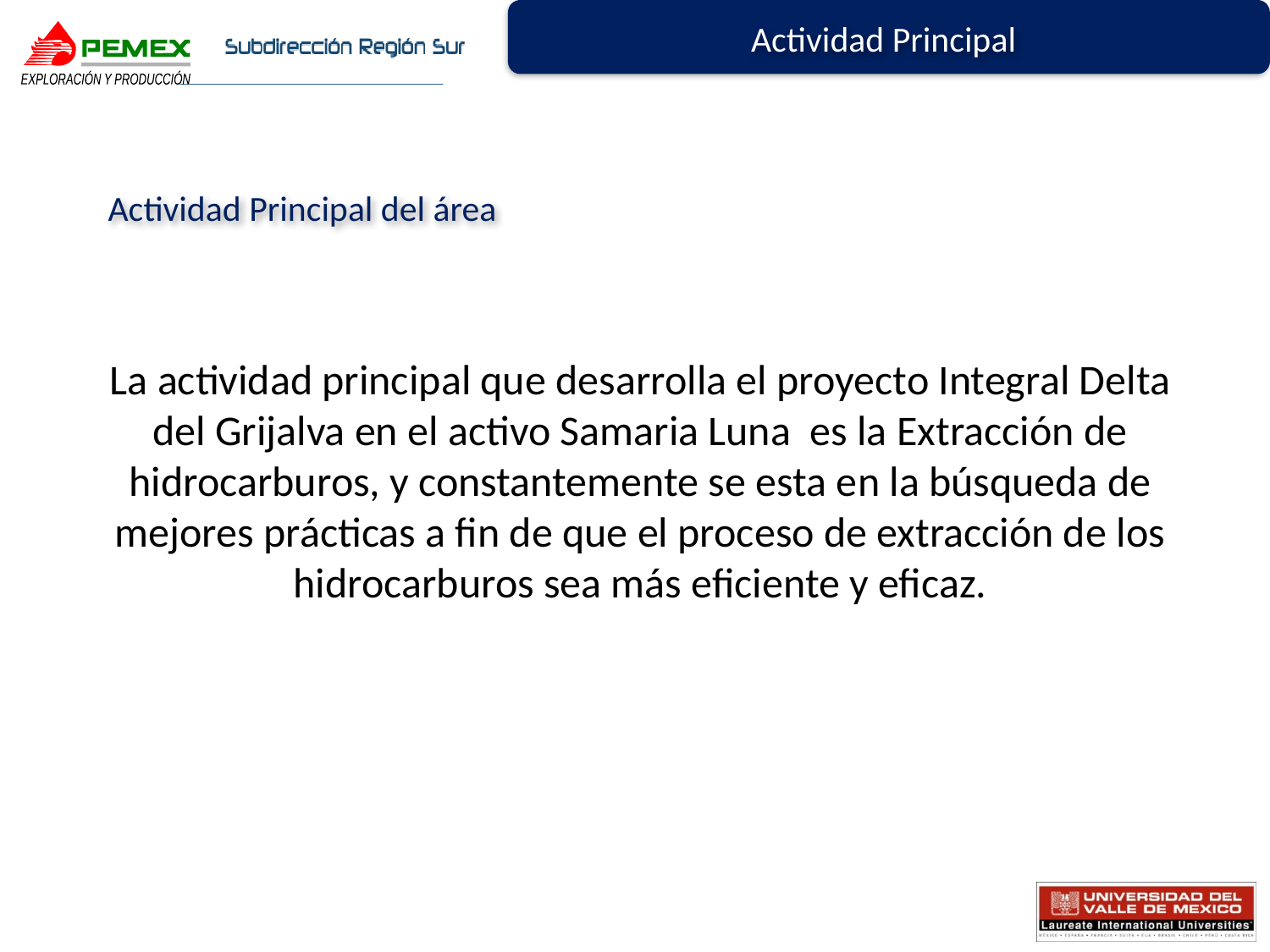

Actividad Principal
Actividad Principal del área
La actividad principal que desarrolla el proyecto Integral Delta del Grijalva en el activo Samaria Luna  es la Extracción de hidrocarburos, y constantemente se esta en la búsqueda de mejores prácticas a fin de que el proceso de extracción de los hidrocarburos sea más eficiente y eficaz.